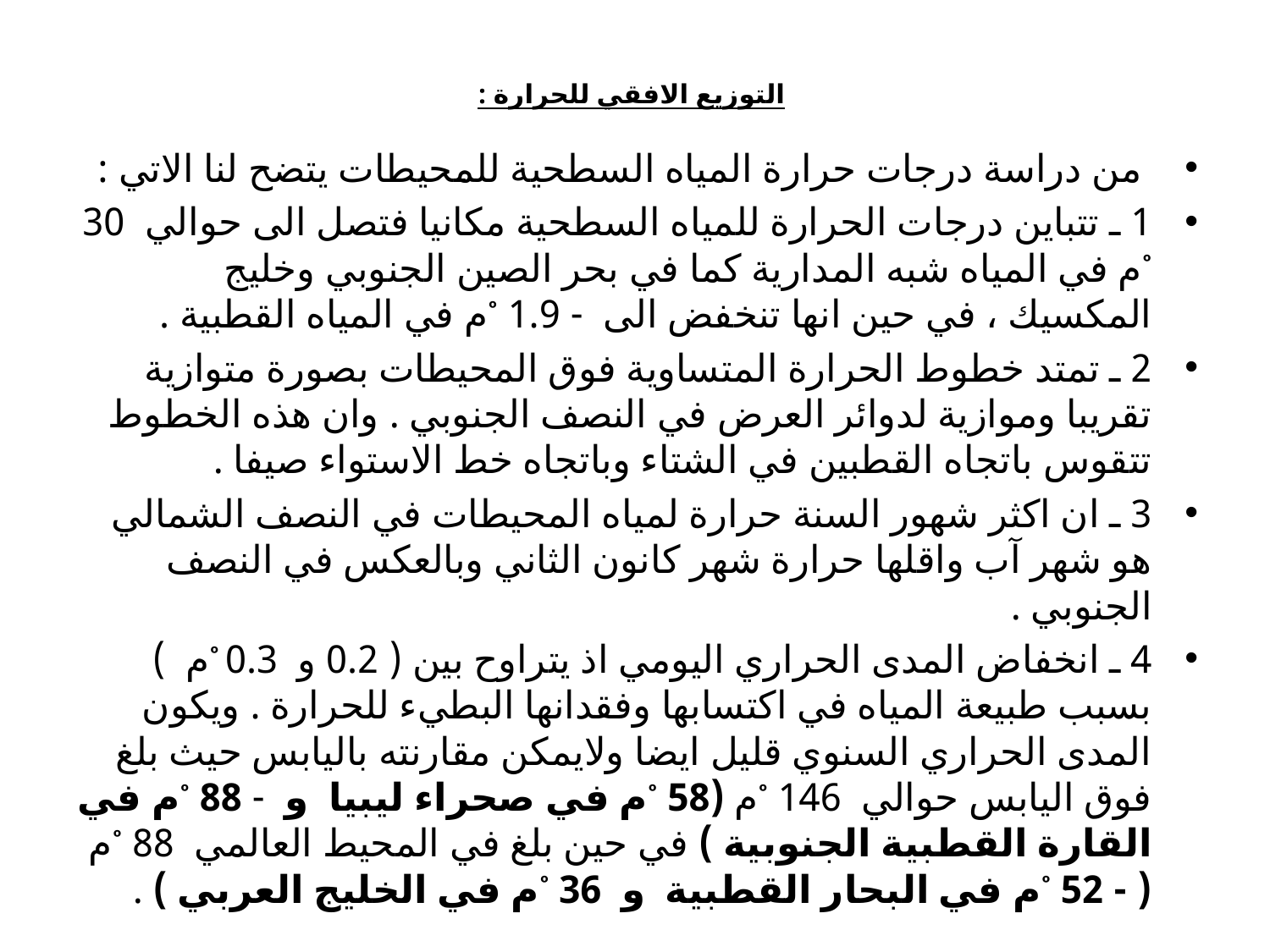

# التوزيع الافقي للحرارة :
 من دراسة درجات حرارة المياه السطحية للمحيطات يتضح لنا الاتي :
1 ـ تتباين درجات الحرارة للمياه السطحية مكانيا فتصل الى حوالي  30 ºم في المياه شبه المدارية كما في بحر الصين الجنوبي وخليج المكسيك ، في حين انها تنخفض الى  - 1.9 ºم في المياه القطبية .
2 ـ تمتد خطوط الحرارة المتساوية فوق المحيطات بصورة متوازية تقريبا وموازية لدوائر العرض في النصف الجنوبي . وان هذه الخطوط تتقوس باتجاه القطبين في الشتاء وباتجاه خط الاستواء صيفا .
3 ـ ان اكثر شهور السنة حرارة لمياه المحيطات في النصف الشمالي هو شهر آب واقلها حرارة شهر كانون الثاني وبالعكس في النصف الجنوبي .
4 ـ انخفاض المدى الحراري اليومي اذ يتراوح بين ( 0.2 و  0.3 ºم  ) بسبب طبيعة المياه في اكتسابها وفقدانها البطيء للحرارة . ويكون المدى الحراري السنوي قليل ايضا ولايمكن مقارنته باليابس حيث بلغ فوق اليابس حوالي  146 ºم (58 ºم في صحراء ليبيا  و  - 88 ºم في القارة القطبية الجنوبية ) في حين بلغ في المحيط العالمي  88 ºم ( - 52 ºم في البحار القطبية  و  36 ºم في الخليج العربي ) .